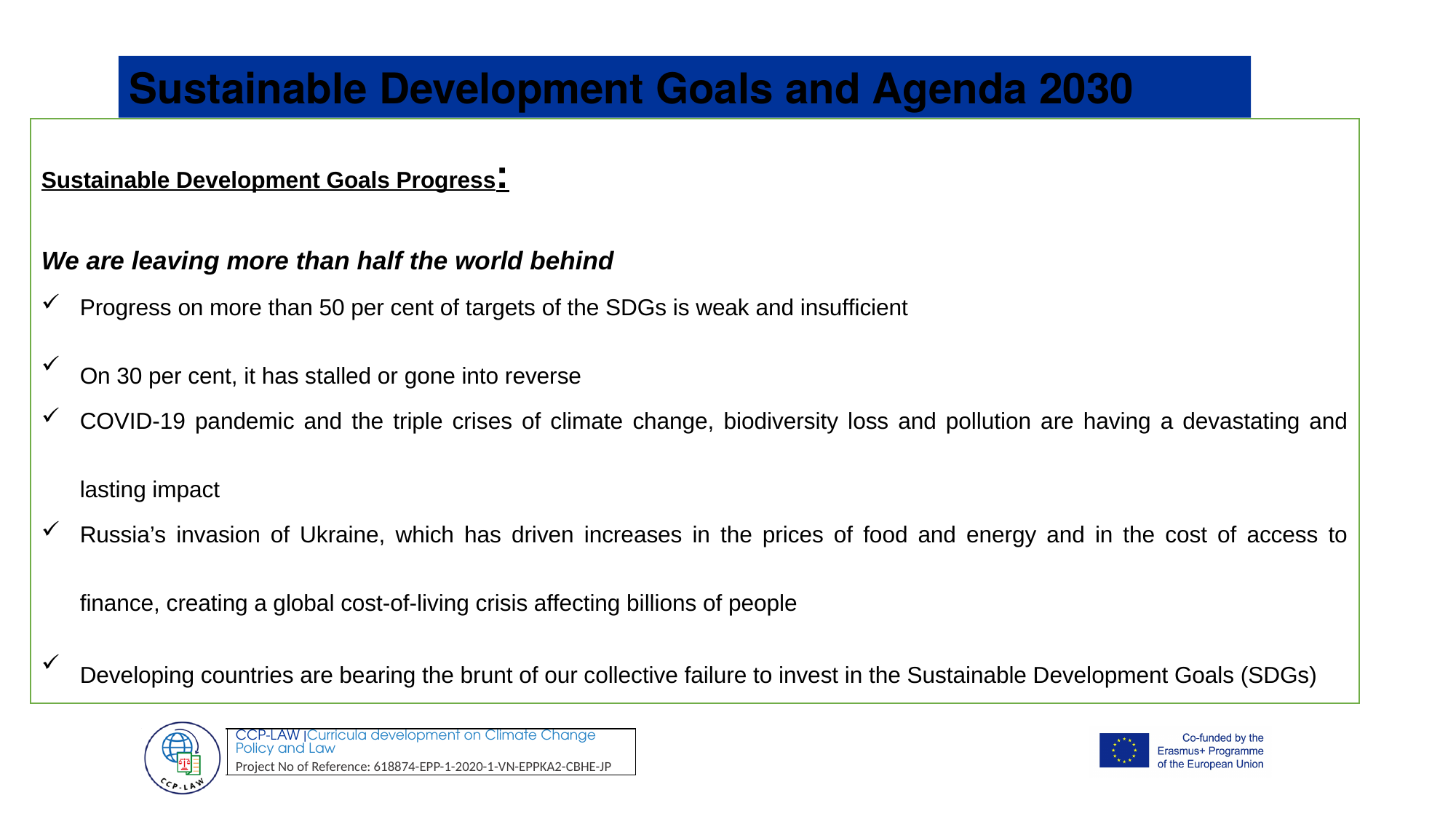

Sustainable Development Goals and Agenda 2030
Sustainable Development Goals Progress:
We are leaving more than half the world behind
Progress on more than 50 per cent of targets of the SDGs is weak and insufficient
On 30 per cent, it has stalled or gone into reverse
COVID-19 pandemic and the triple crises of climate change, biodiversity loss and pollution are having a devastating and lasting impact
Russia’s invasion of Ukraine, which has driven increases in the prices of food and energy and in the cost of access to finance, creating a global cost-of-living crisis affecting billions of people
Developing countries are bearing the brunt of our collective failure to invest in the Sustainable Development Goals (SDGs)